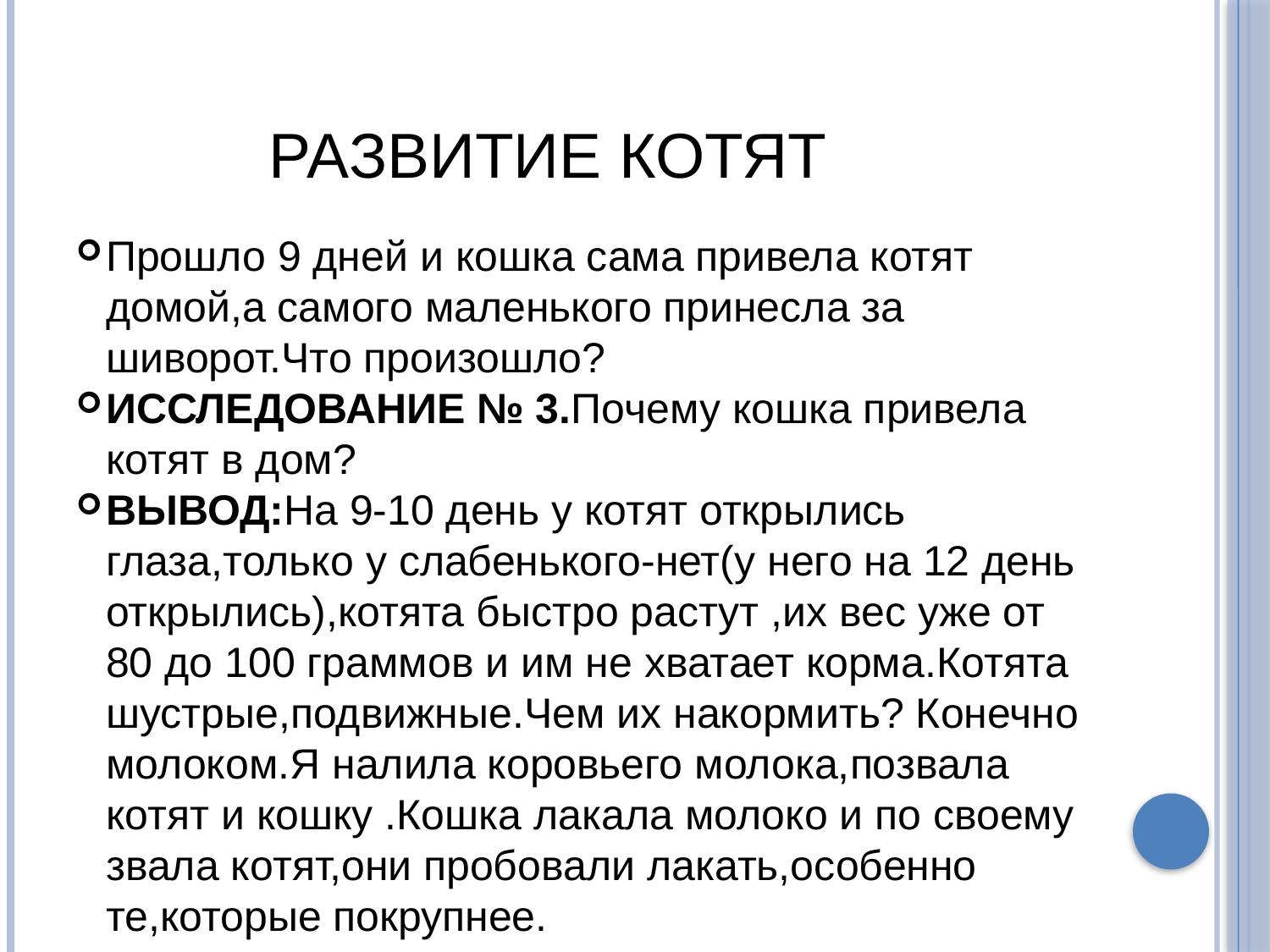

РАЗВИТИЕ КОТЯТ
Прошло 9 дней и кошка сама привела котят домой,а самого маленького принесла за шиворот.Что произошло?
ИССЛЕДОВАНИЕ № 3.Почему кошка привела котят в дом?
ВЫВОД:На 9-10 день у котят открылись глаза,только у слабенького-нет(у него на 12 день открылись),котята быстро растут ,их вес уже от 80 до 100 граммов и им не хватает корма.Котята шустрые,подвижные.Чем их накормить? Конечно молоком.Я налила коровьего молока,позвала котят и кошку .Кошка лакала молоко и по своему звала котят,они пробовали лакать,особенно те,которые покрупнее.